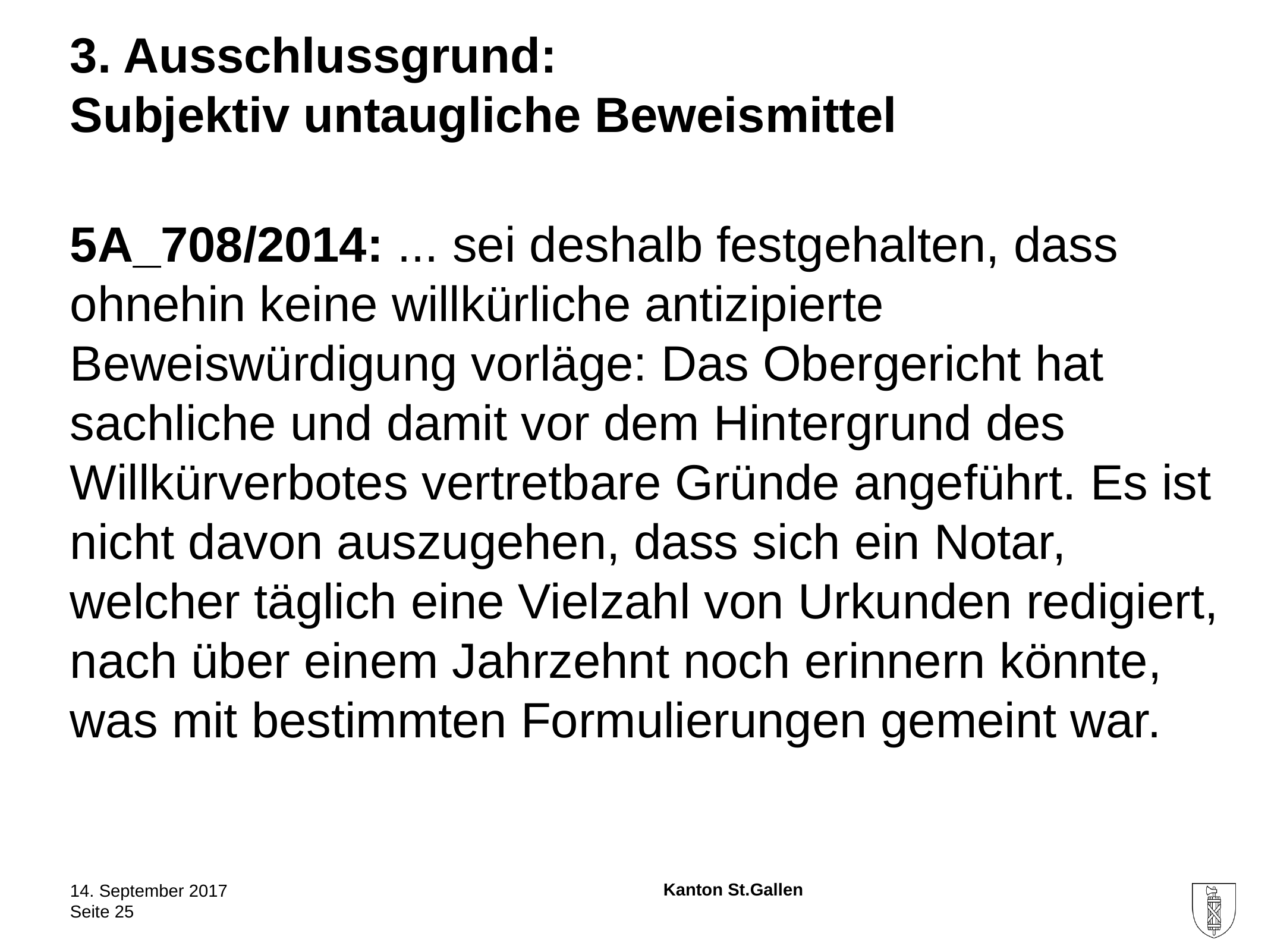

# 3. Ausschlussgrund: Subjektiv untaugliche Beweismittel
5A_708/2014: ... sei deshalb festgehalten, dass ohnehin keine willkürliche antizipierte Beweiswürdigung vorläge: Das Obergericht hat sachliche und damit vor dem Hintergrund des Willkürverbotes vertretbare Gründe angeführt. Es ist nicht davon auszugehen, dass sich ein Notar, welcher täglich eine Vielzahl von Urkunden redigiert, nach über einem Jahrzehnt noch erinnern könnte, was mit bestimmten Formulierungen gemeint war.

14. September 2017

Seite 25